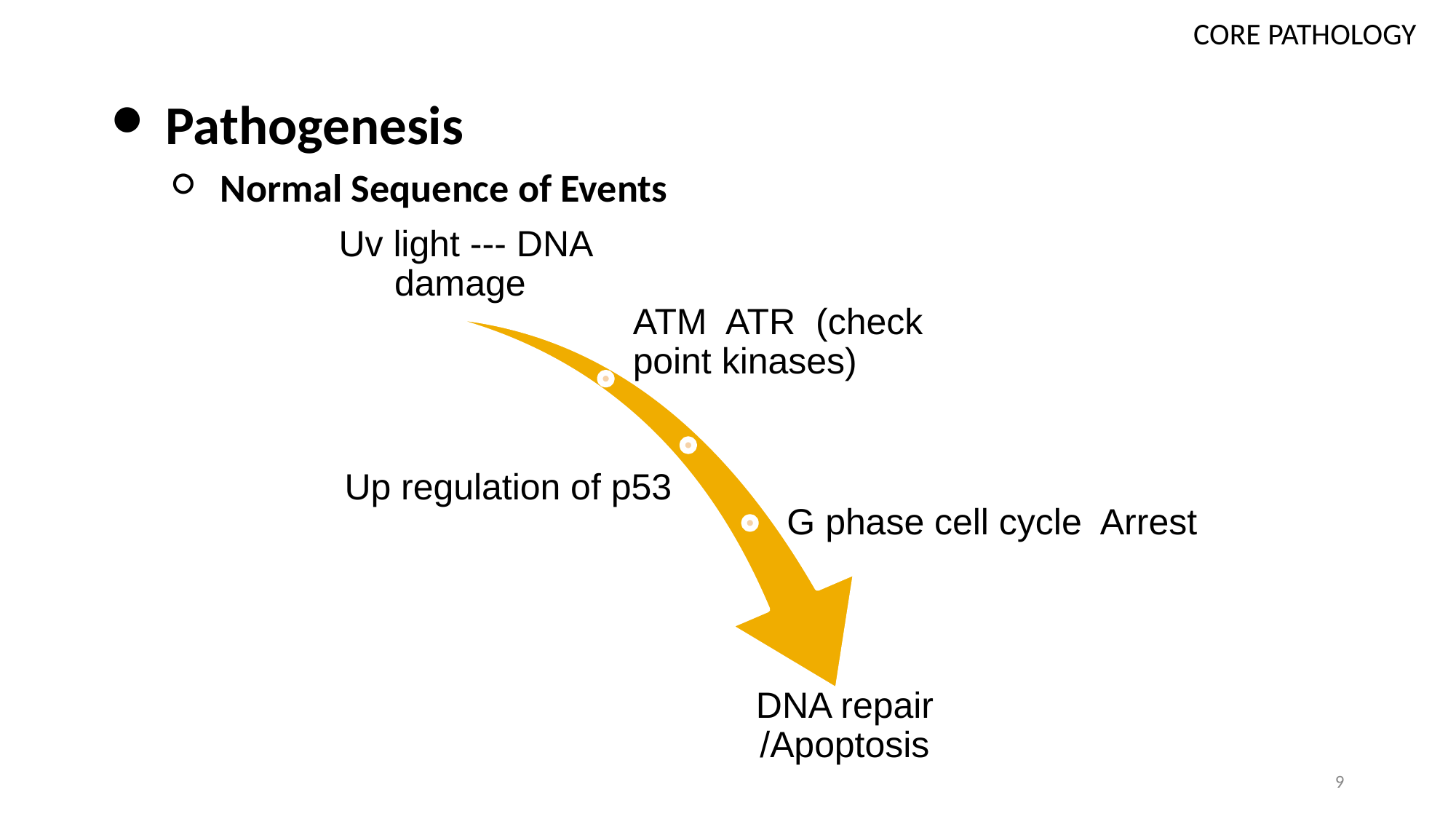

CORE PATHOLOGY
Pathogenesis
Normal Sequence of Events

Uv light --- DNA damage

ATM  ATR  (check point kinases)

Up regulation of p53

G phase cell cycle  Arrest

DNA repair /Apoptosis
9